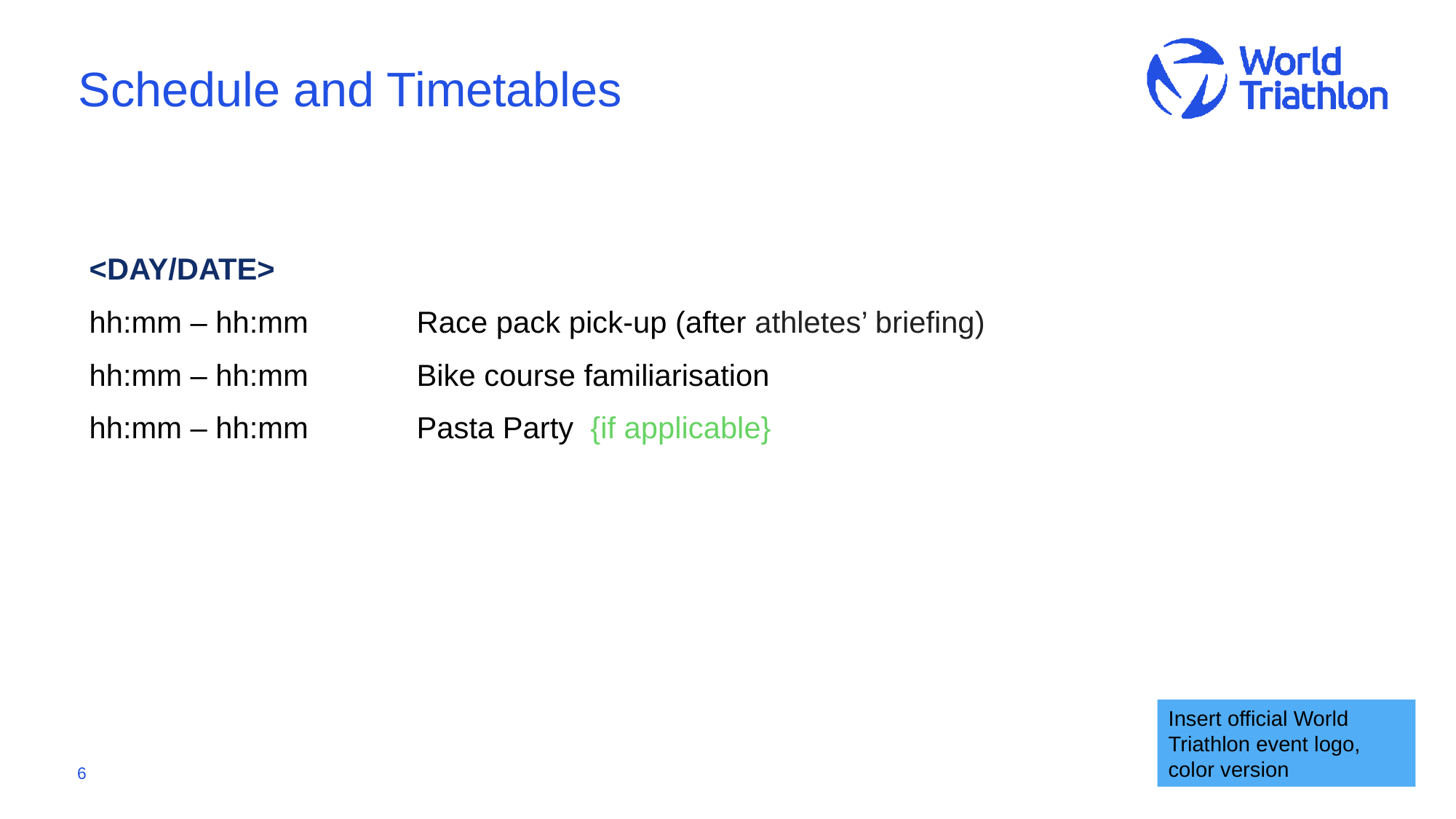

# Schedule and Timetables
<DAY/DATE>
hh:mm – hh:mm 	Race pack pick-up (after athletes’ briefing)
hh:mm – hh:mm	Bike course familiarisation
hh:mm – hh:mm	Pasta Party  {if applicable}
Insert official World Triathlon event logo,
color version
6